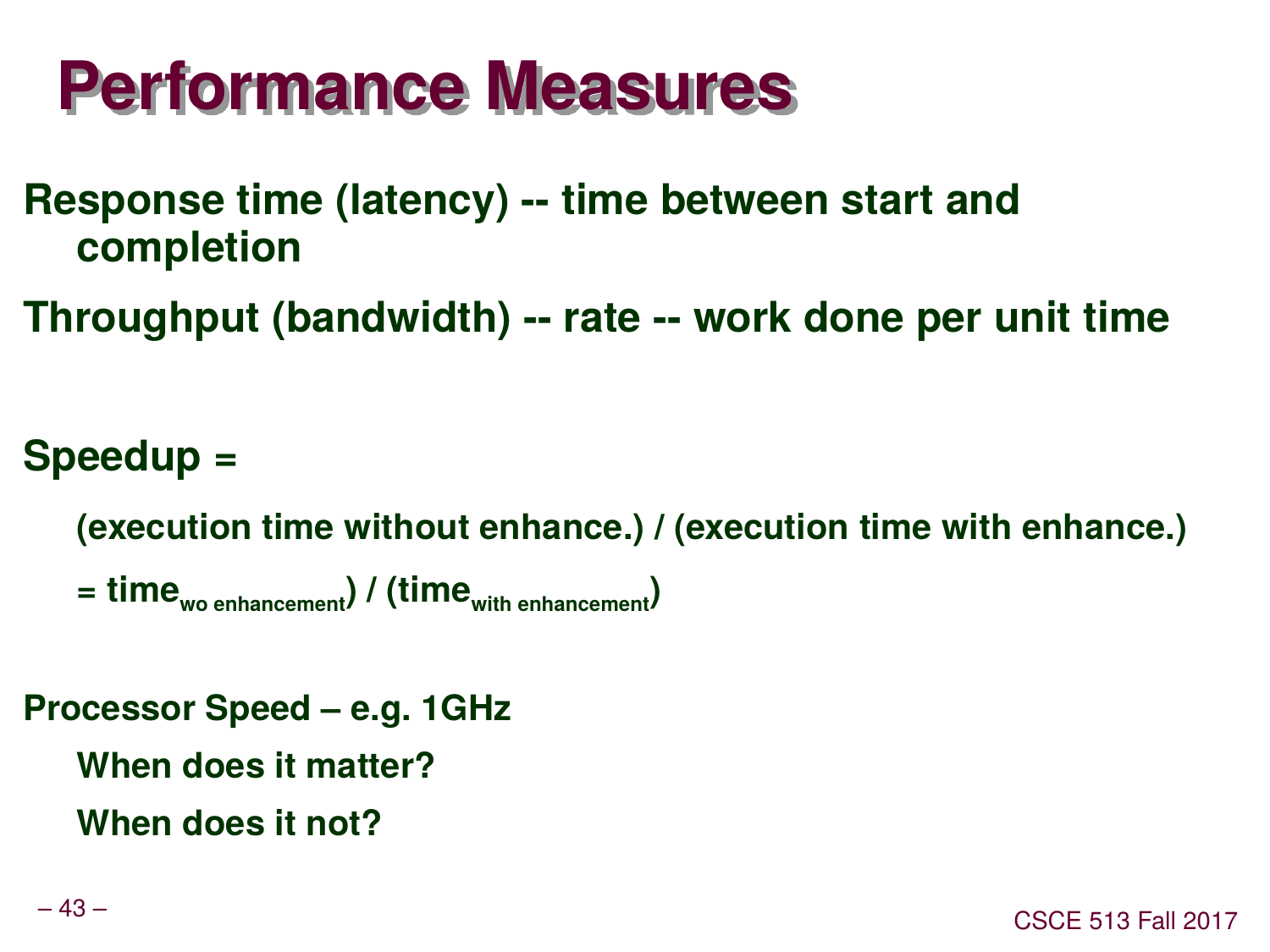

# Performance Measures
Response time (latency) -- time between start and completion
Throughput (bandwidth) -- rate -- work done per unit time

Speedup =
	(execution time without enhance.) / (execution time with enhance.)
	= timewo enhancement) / (timewith enhancement)

Processor Speed – e.g. 1GHz
	When does it matter?
	When does it not?